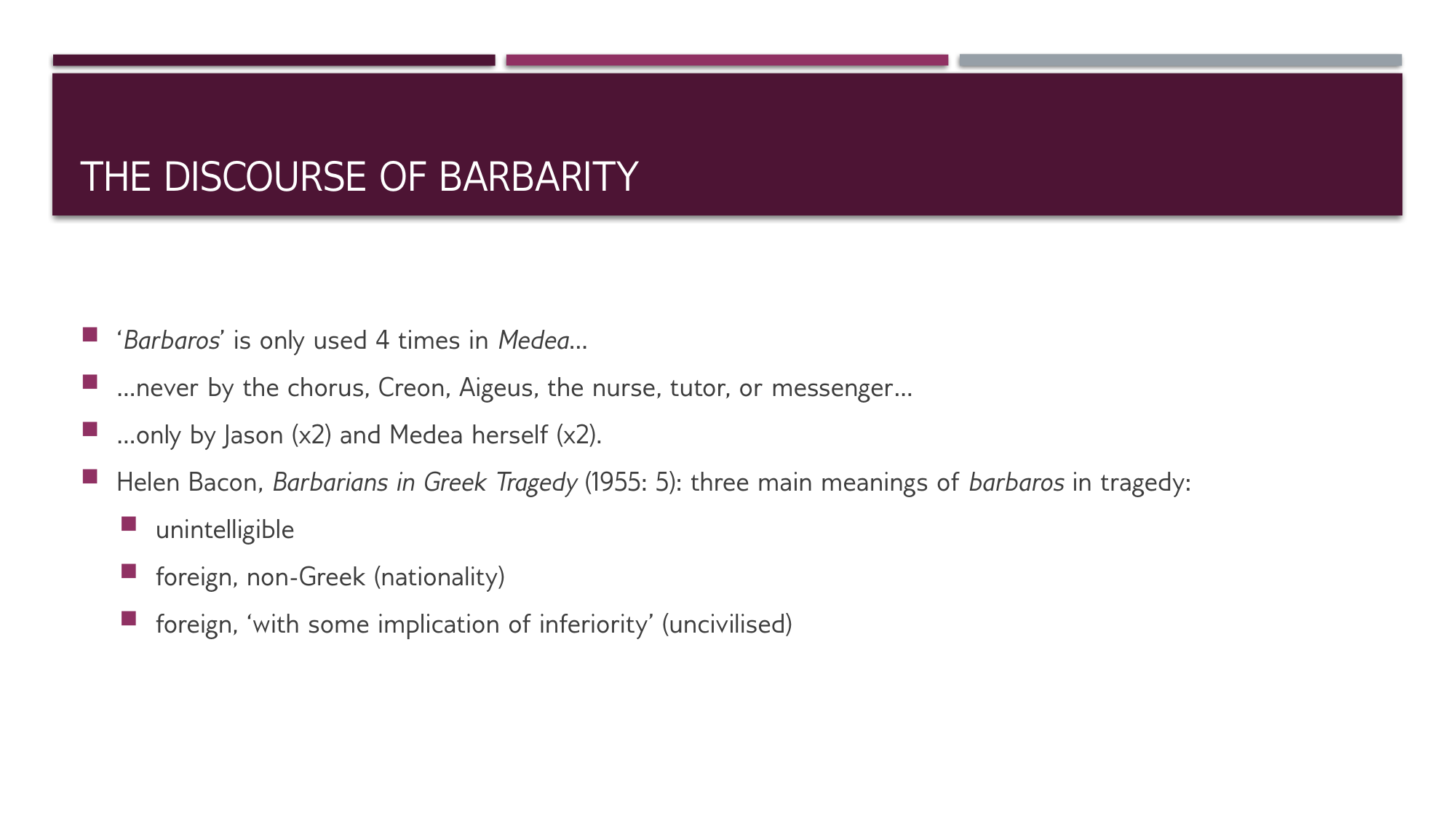

# The discourse of barbarity
‘Barbaros’ is only used 4 times in Medea…
…never by the chorus, Creon, Aigeus, the nurse, tutor, or messenger…
…only by Jason (x2) and Medea herself (x2).
Helen Bacon, Barbarians in Greek Tragedy (1955: 5): three main meanings of barbaros in tragedy:
unintelligible
foreign, non-Greek (nationality)
foreign, ‘with some implication of inferiority’ (uncivilised)